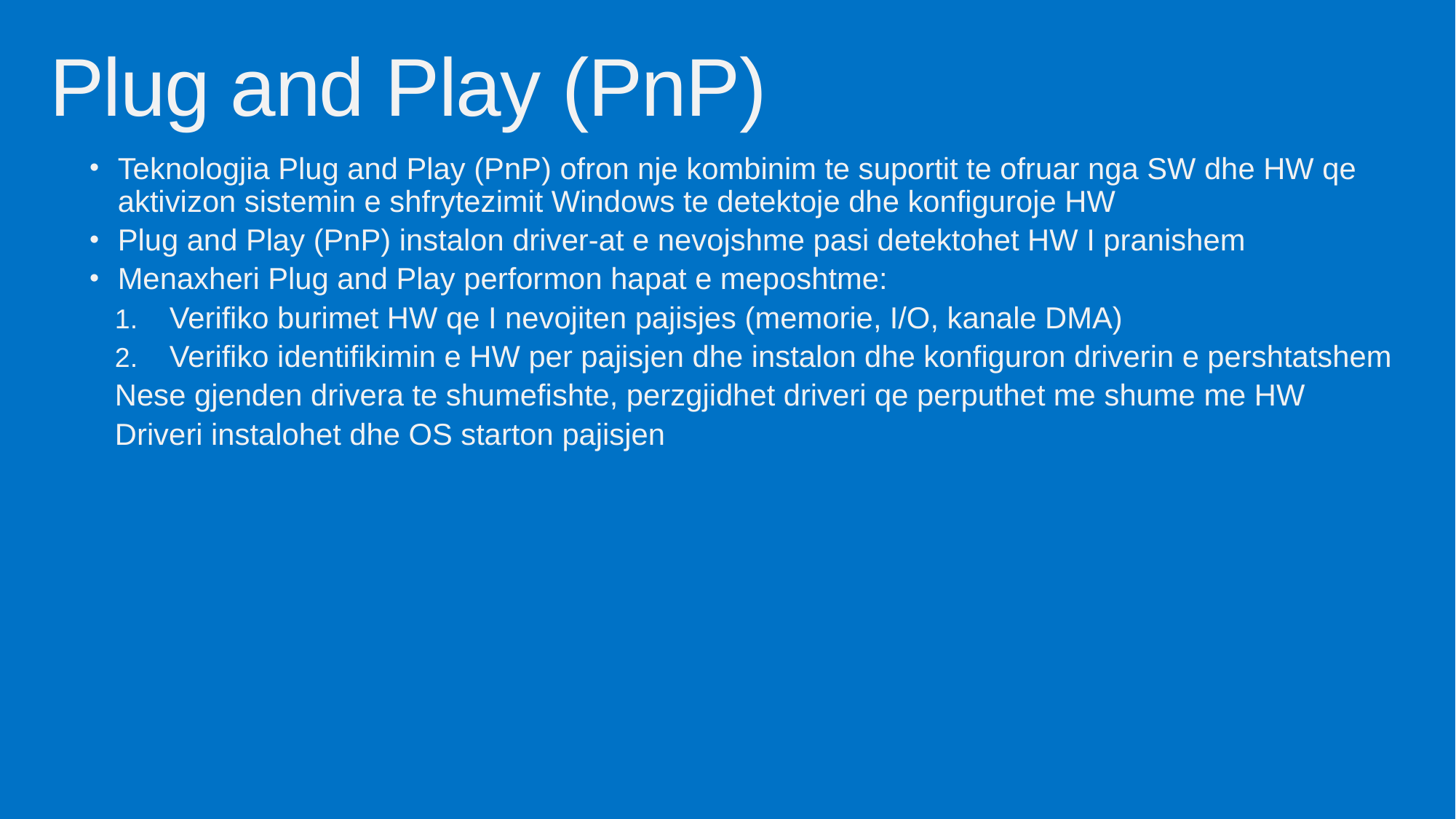

# Plug and Play (PnP)
Teknologjia Plug and Play (PnP) ofron nje kombinim te suportit te ofruar nga SW dhe HW qe aktivizon sistemin e shfrytezimit Windows te detektoje dhe konfiguroje HW
Plug and Play (PnP) instalon driver-at e nevojshme pasi detektohet HW I pranishem
Menaxheri Plug and Play performon hapat e meposhtme:
Verifiko burimet HW qe I nevojiten pajisjes (memorie, I/O, kanale DMA)
Verifiko identifikimin e HW per pajisjen dhe instalon dhe konfiguron driverin e pershtatshem
Nese gjenden drivera te shumefishte, perzgjidhet driveri qe perputhet me shume me HW
Driveri instalohet dhe OS starton pajisjen